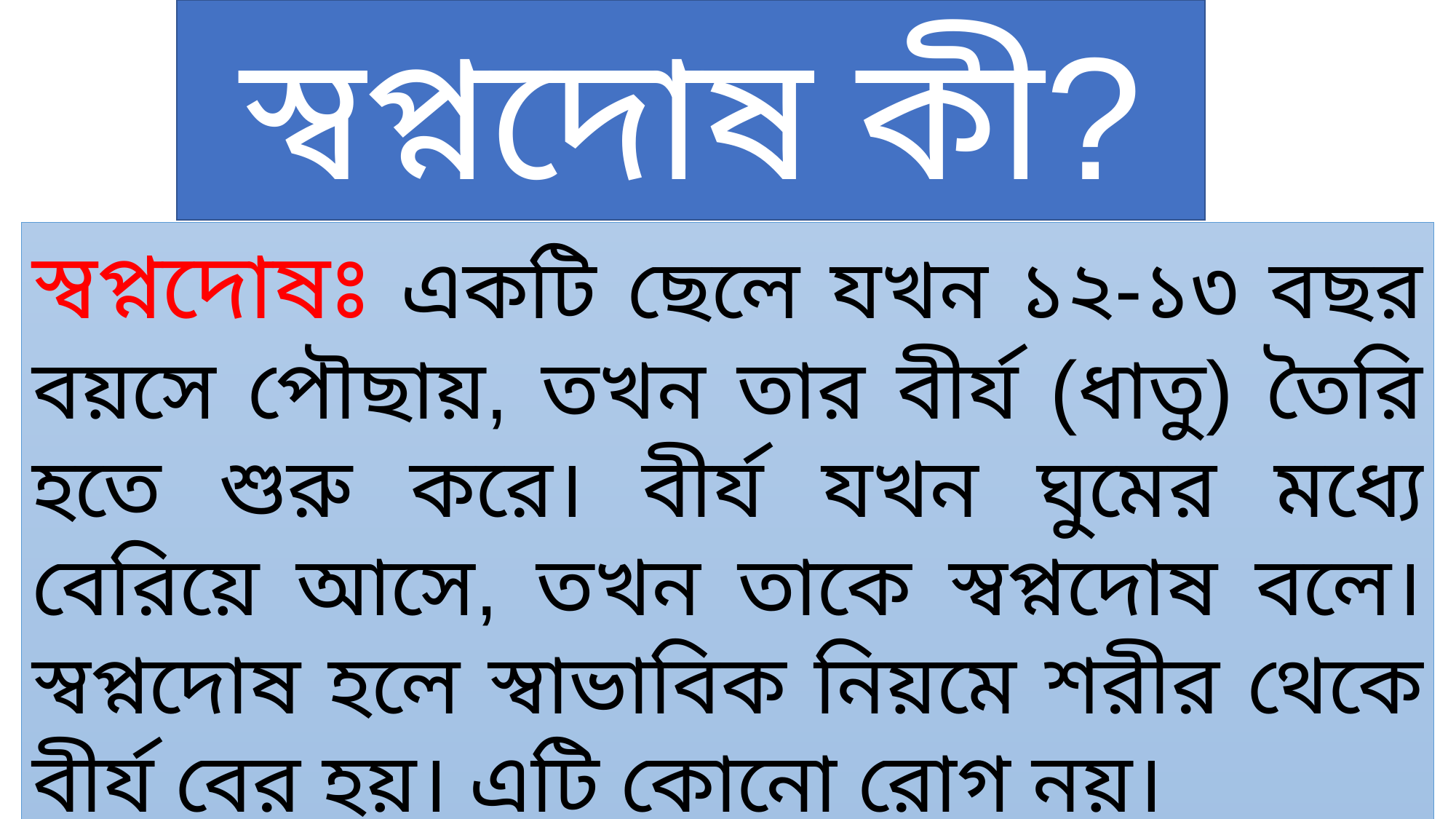

স্বপ্নদোষ কী?
স্বপ্নদোষঃ একটি ছেলে যখন ১২-১৩ বছর বয়সে পৌছায়, তখন তার বীর্য (ধাতু) তৈরি হতে শুরু করে। বীর্য যখন ঘুমের মধ্যে বেরিয়ে আসে, তখন তাকে স্বপ্নদোষ বলে। স্বপ্নদোষ হলে স্বাভাবিক নিয়মে শরীর থেকে বীর্য বের হয়। এটি কোনো রোগ নয়।